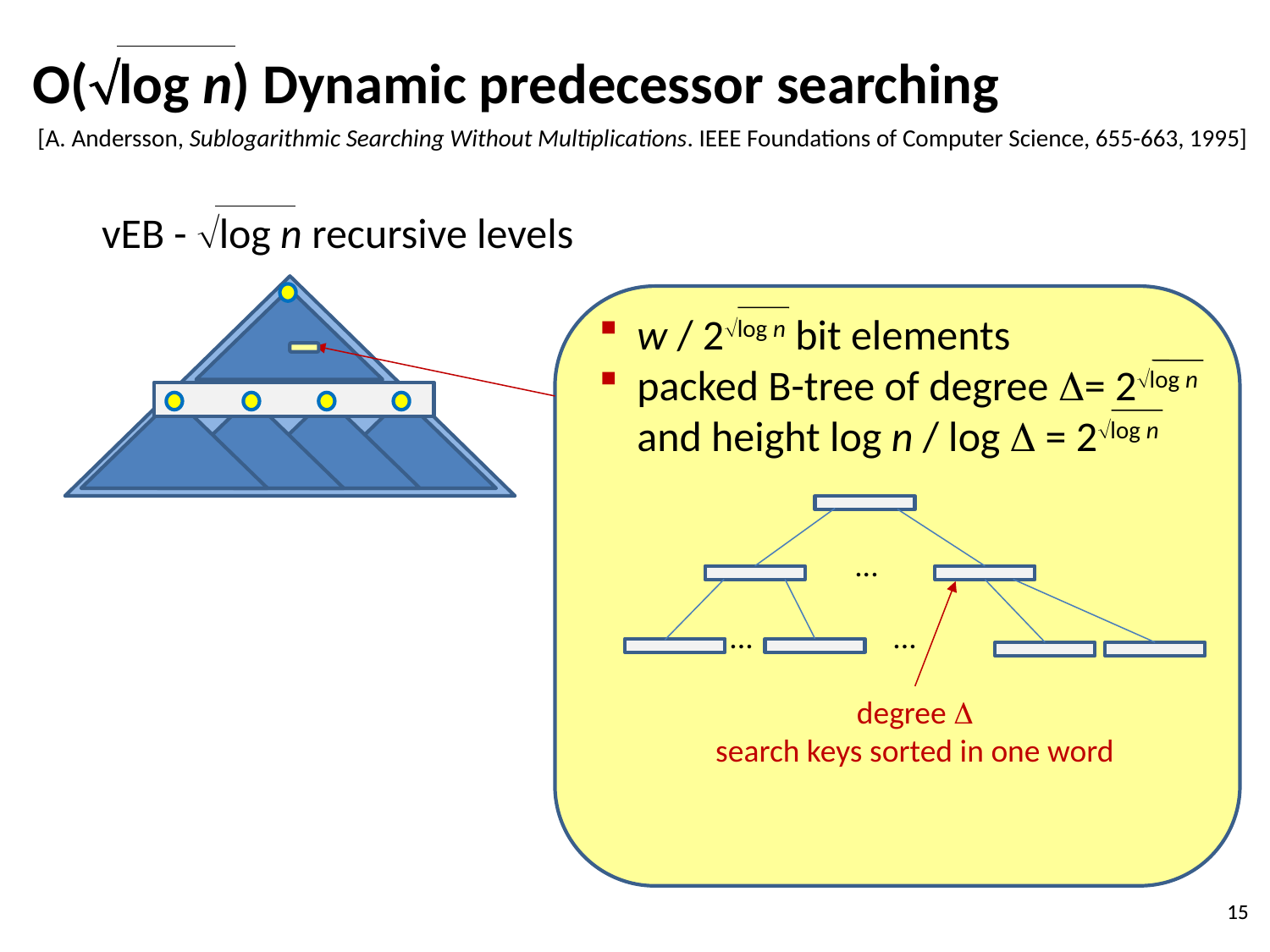

# O(√log n) Dynamic predecessor searching
[A. Andersson, Sublogarithmic Searching Without Multiplications. IEEE Foundations of Computer Science, 655-663, 1995]
vEB - √log n recursive levels

w / 2√log n bit elements
packed B-tree of degree Δ= 2√log n
	and height log n / log Δ = 2√log n

O(1) time navigation at node

...

...
...

degree Δ
search keys sorted in one word
15
15